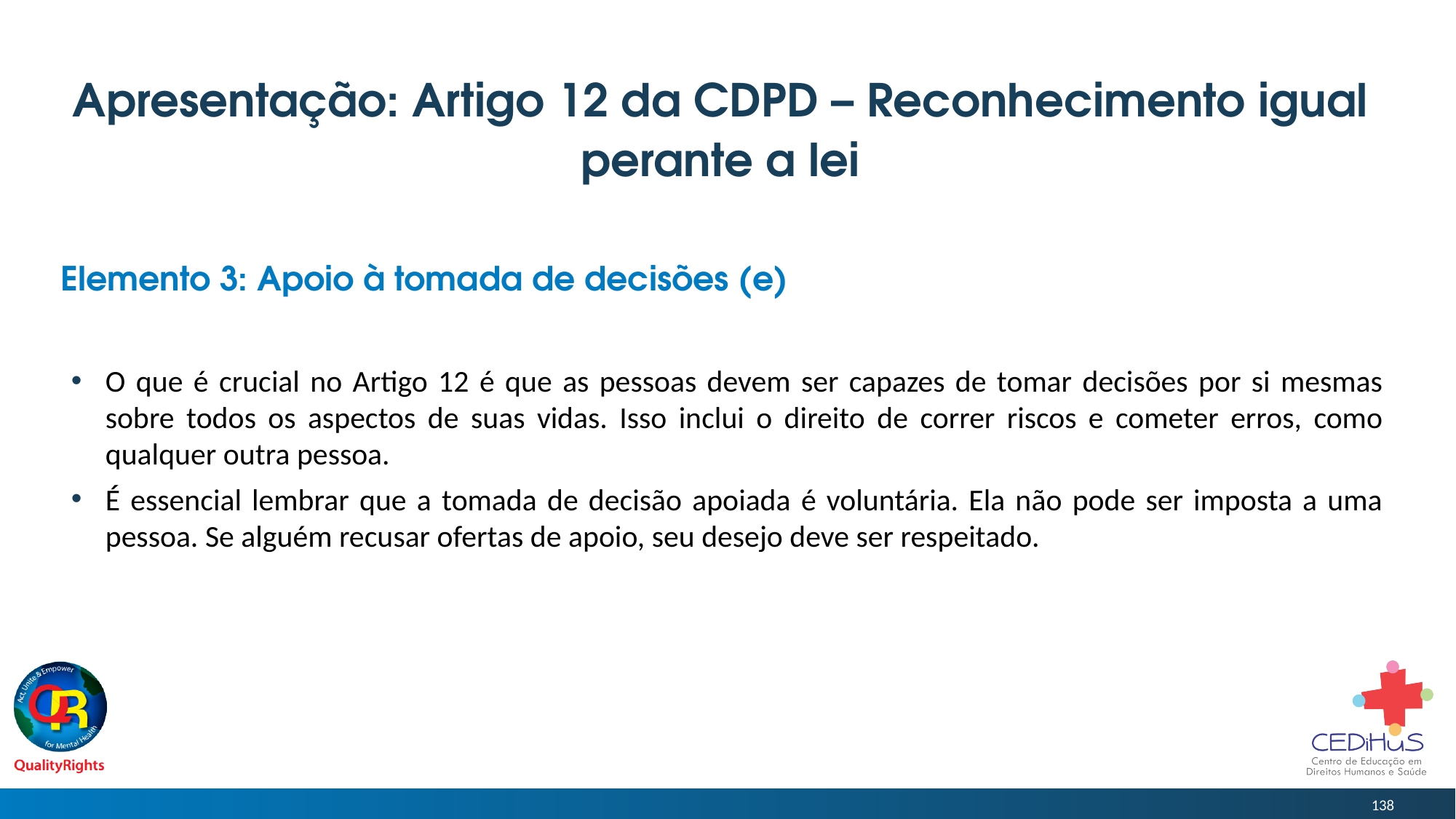

# Apresentação: Artigo 12 da CDPD – Reconhecimento igual perante a lei
Elemento 3: Apoio à tomada de decisões (e)
O que é crucial no Artigo 12 é que as pessoas devem ser capazes de tomar decisões por si mesmas sobre todos os aspectos de suas vidas. Isso inclui o direito de correr riscos e cometer erros, como qualquer outra pessoa.
É essencial lembrar que a tomada de decisão apoiada é voluntária. Ela não pode ser imposta a uma pessoa. Se alguém recusar ofertas de apoio, seu desejo deve ser respeitado.